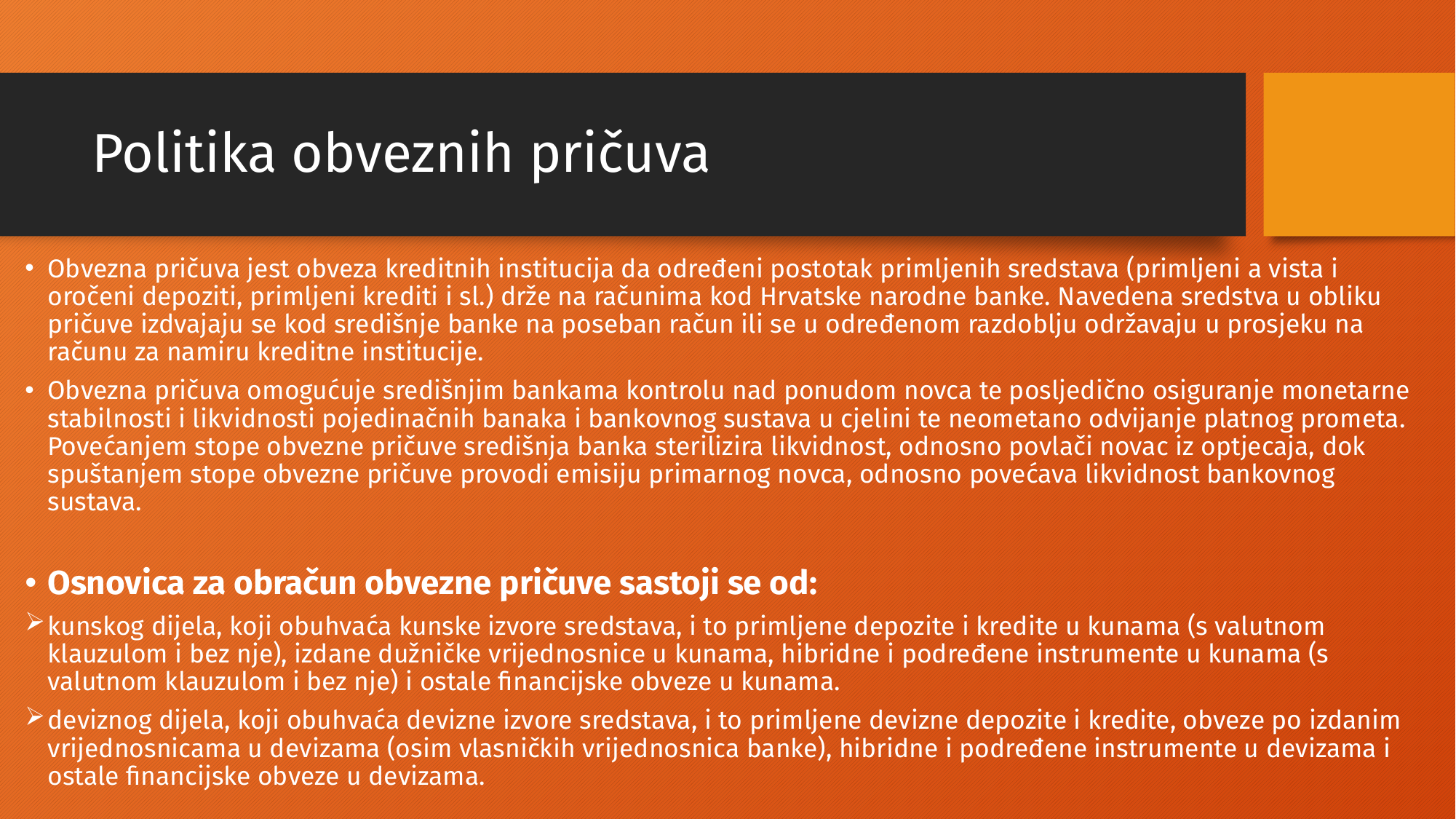

# Politika obveznih pričuva
Obvezna pričuva jest obveza kreditnih institucija da određeni postotak primljenih sredstava (primljeni a vista i oročeni depoziti, primljeni krediti i sl.) drže na računima kod Hrvatske narodne banke. Navedena sredstva u obliku pričuve izdvajaju se kod središnje banke na poseban račun ili se u određenom razdoblju održavaju u prosjeku na računu za namiru kreditne institucije.
Obvezna pričuva omogućuje središnjim bankama kontrolu nad ponudom novca te posljedično osiguranje monetarne stabilnosti i likvidnosti pojedinačnih banaka i bankovnog sustava u cjelini te neometano odvijanje platnog prometa. Povećanjem stope obvezne pričuve središnja banka sterilizira likvidnost, odnosno povlači novac iz optjecaja, dok spuštanjem stope obvezne pričuve provodi emisiju primarnog novca, odnosno povećava likvidnost bankovnog sustava.

Osnovica za obračun obvezne pričuve sastoji se od:
kunskog dijela, koji obuhvaća kunske izvore sredstava, i to primljene depozite i kredite u kunama (s valutnom klauzulom i bez nje), izdane dužničke vrijednosnice u kunama, hibridne i podređene instrumente u kunama (s valutnom klauzulom i bez nje) i ostale financijske obveze u kunama.
deviznog dijela, koji obuhvaća devizne izvore sredstava, i to primljene devizne depozite i kredite, obveze po izdanim vrijednosnicama u devizama (osim vlasničkih vrijednosnica banke), hibridne i podređene instrumente u devizama i ostale financijske obveze u devizama.